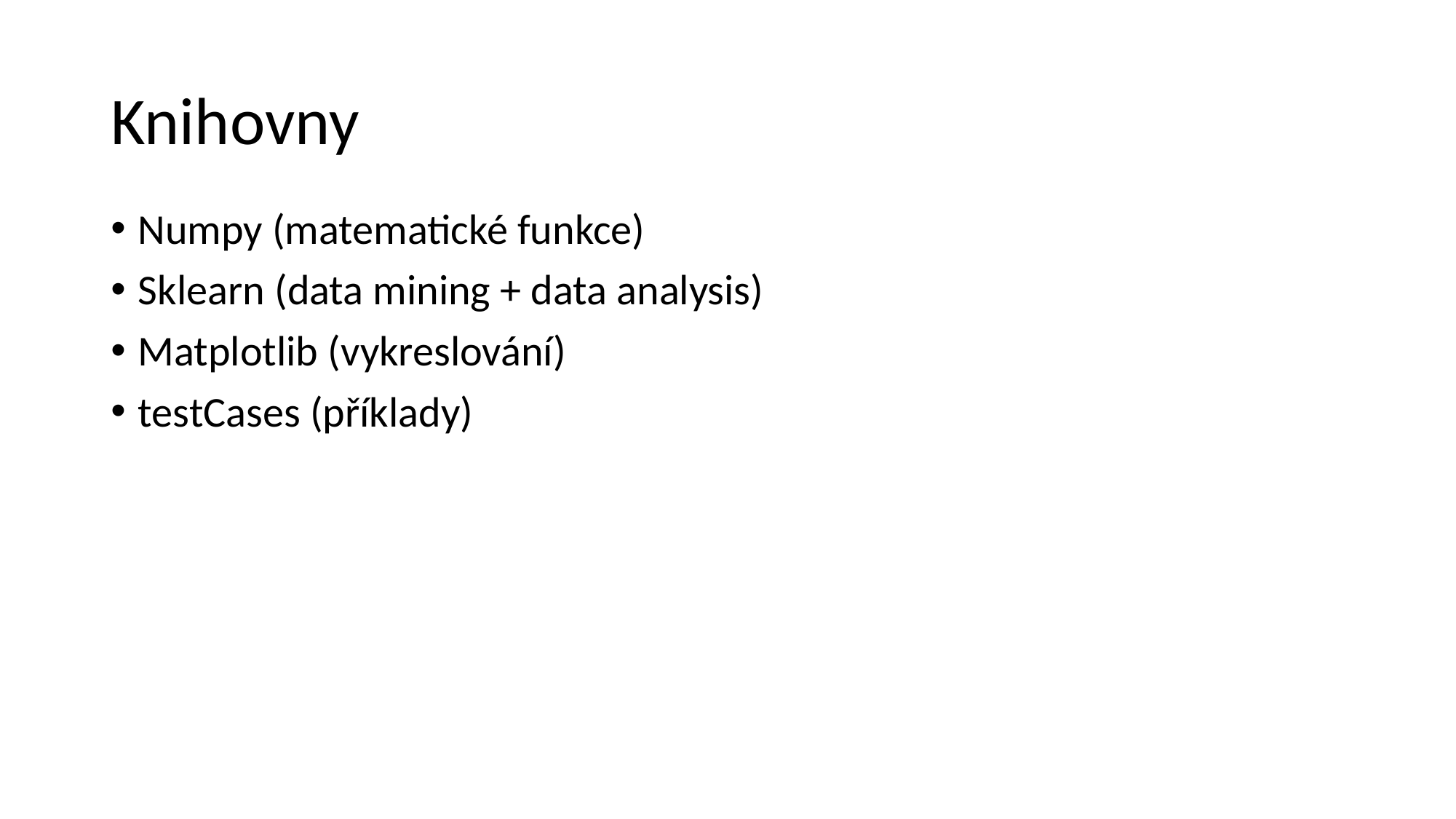

# Knihovny
Numpy (matematické funkce)
Sklearn (data mining + data analysis)
Matplotlib (vykreslování)
testCases (příklady)